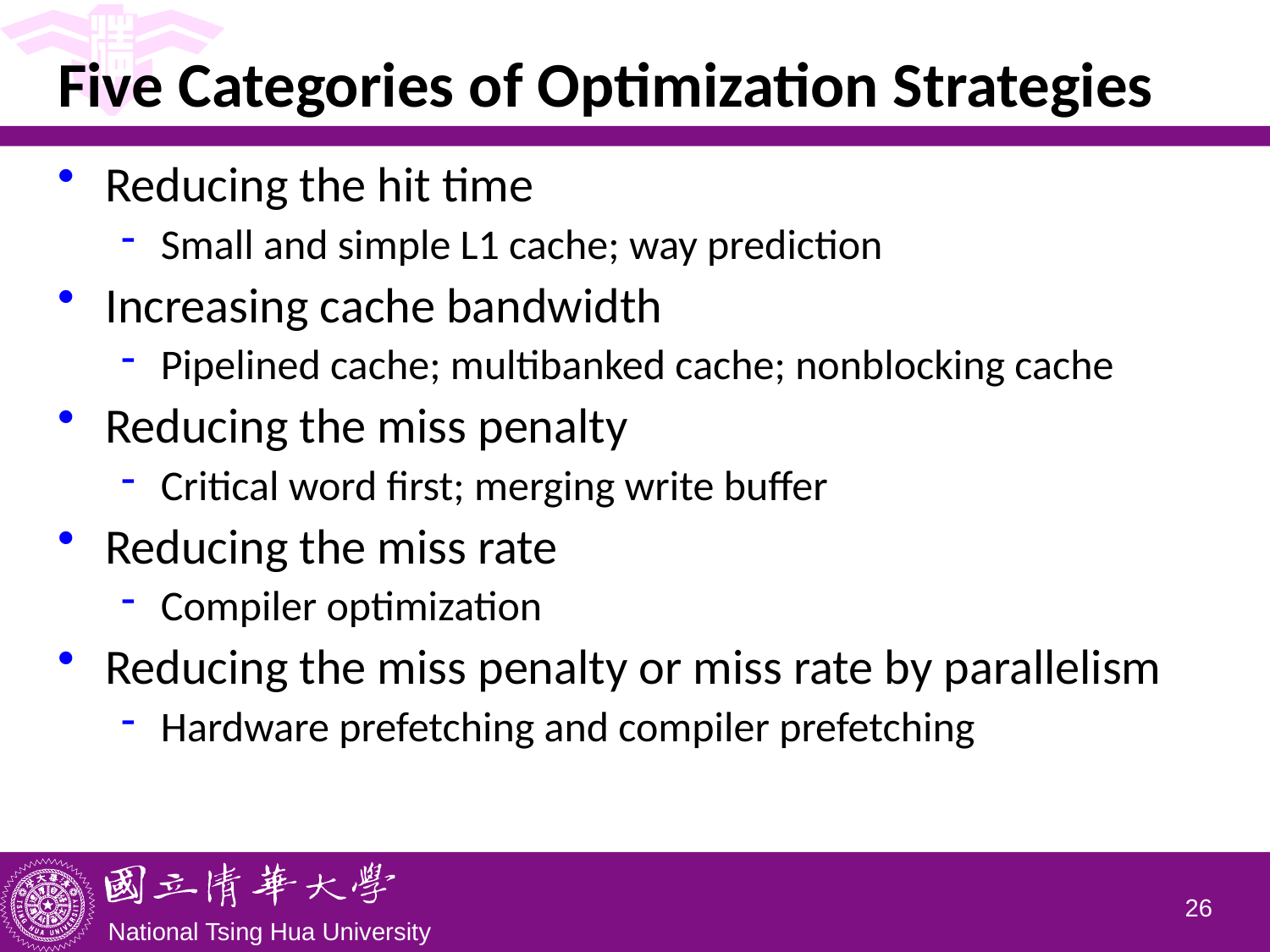

# Five Categories of Optimization Strategies
Reducing the hit time
Small and simple L1 cache; way prediction
Increasing cache bandwidth
Pipelined cache; multibanked cache; nonblocking cache
Reducing the miss penalty
Critical word first; merging write buffer
Reducing the miss rate
Compiler optimization
Reducing the miss penalty or miss rate by parallelism
Hardware prefetching and compiler prefetching
26